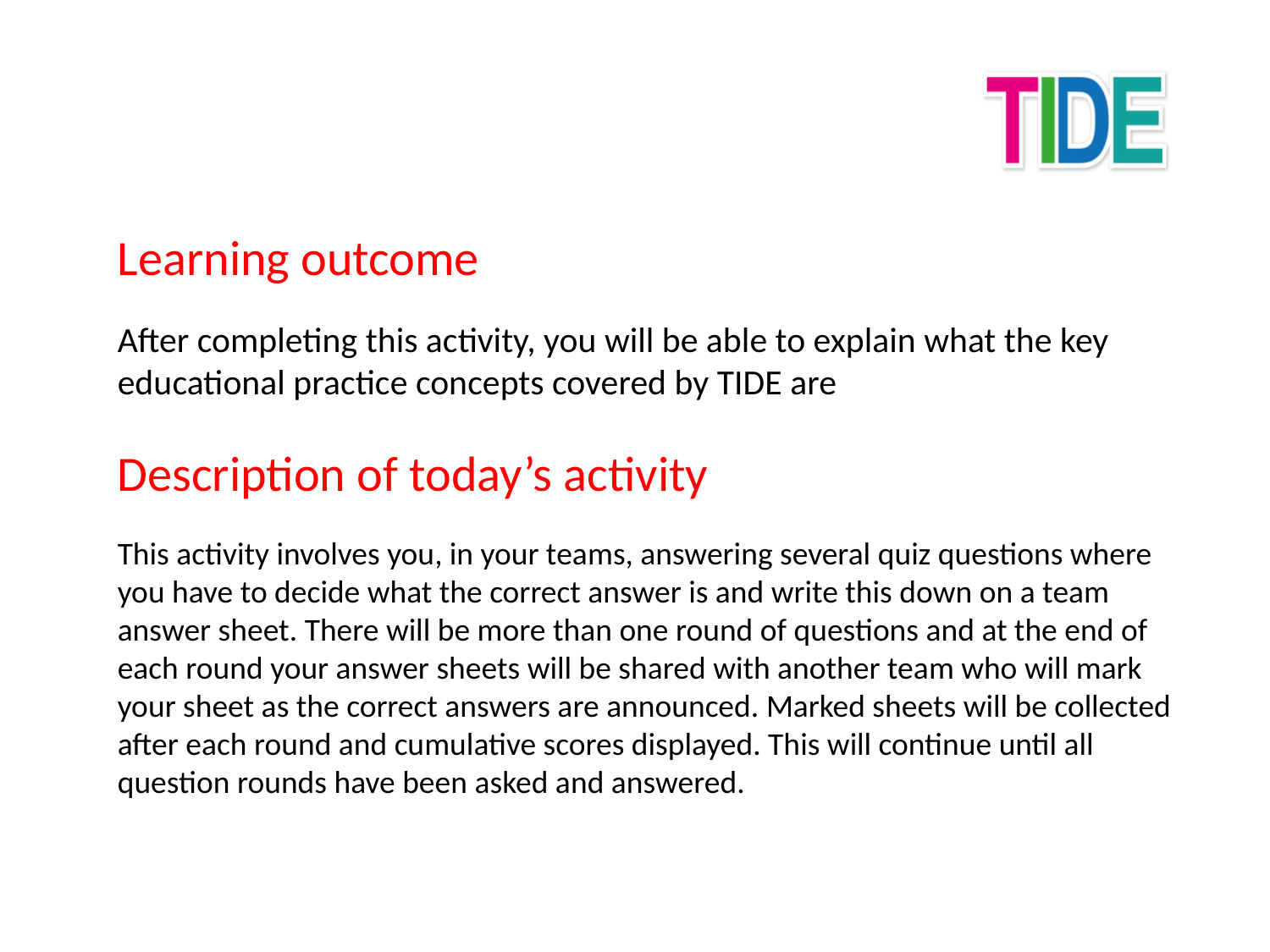

Learning outcome
After completing this activity, you will be able to explain what the key educational practice concepts covered by TIDE are
Description of today’s activity
This activity involves you, in your teams, answering several quiz questions where you have to decide what the correct answer is and write this down on a team answer sheet. There will be more than one round of questions and at the end of each round your answer sheets will be shared with another team who will mark your sheet as the correct answers are announced. Marked sheets will be collected after each round and cumulative scores displayed. This will continue until all question rounds have been asked and answered.